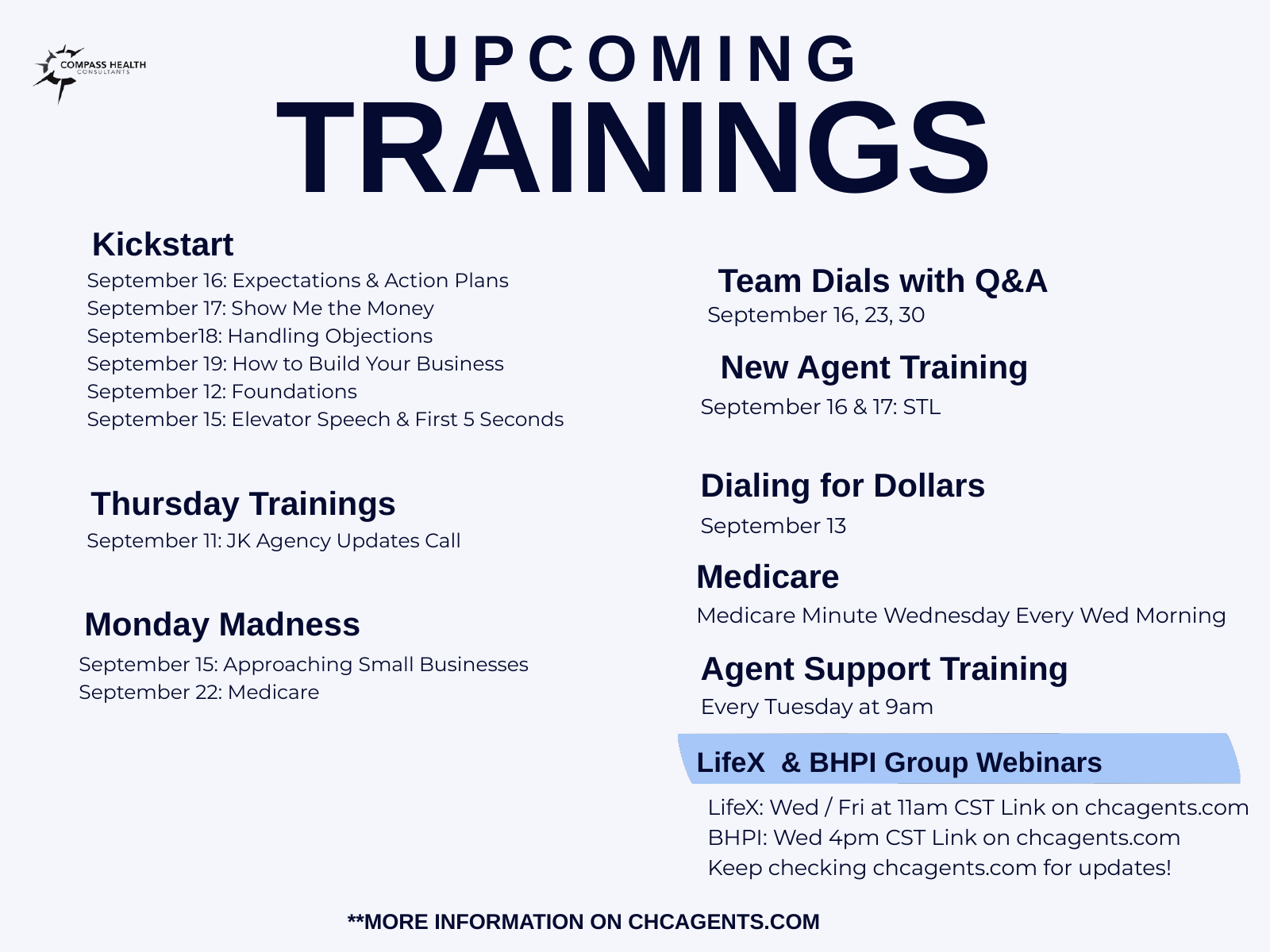

UPCOMING
TRAININGS
Kickstart
Team Dials with Q&A
September 16: Expectations & Action Plans
September 17: Show Me the Money
September18: Handling Objections
September 19: How to Build Your Business
September 12: Foundations
September 15: Elevator Speech & First 5 Seconds
September 16, 23, 30
New Agent Training
September 16 & 17: STL
Dialing for Dollars
Thursday Trainings
September 13
September 11: JK Agency Updates Call
Medicare
Monday Madness
Medicare Minute Wednesday Every Wed Morning
Agent Support Training
September 15: Approaching Small Businesses
September 22: Medicare
Every Tuesday at 9am

LifeX  & BHPI Group Webinars
LifeX: Wed / Fri at 11am CST Link on chcagents.com
BHPI: Wed 4pm CST Link on chcagents.com
Keep checking chcagents.com for updates!
**MORE INFORMATION ON CHCAGENTS.COM